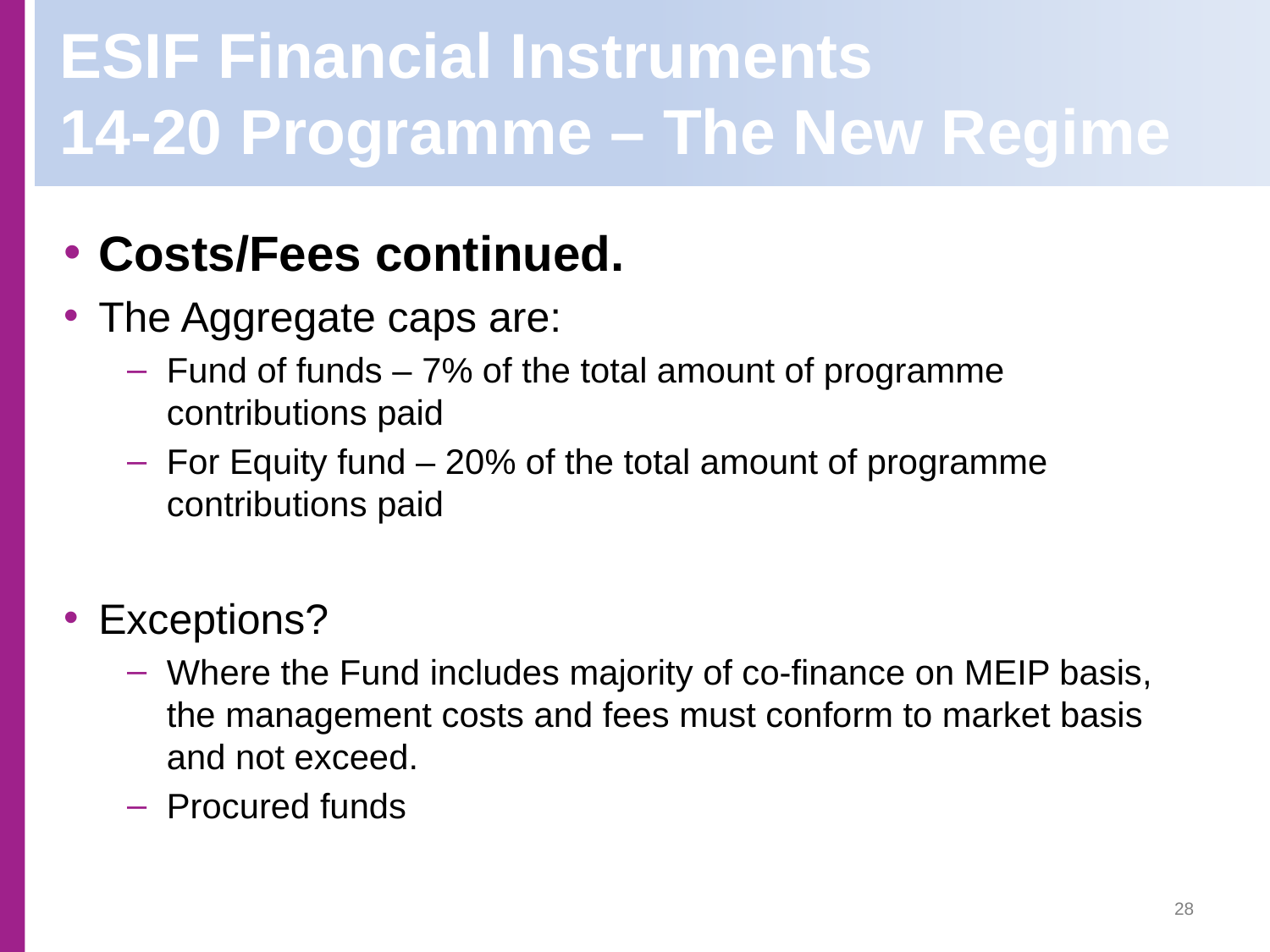

# ESIF Financial Instruments 14-20 Programme – The New Regime
Costs/Fees continued.
The Aggregate caps are:
Fund of funds – 7% of the total amount of programme contributions paid
For Equity fund – 20% of the total amount of programme contributions paid

Exceptions?
Where the Fund includes majority of co-finance on MEIP basis, the management costs and fees must conform to market basis and not exceed.
Procured funds
28